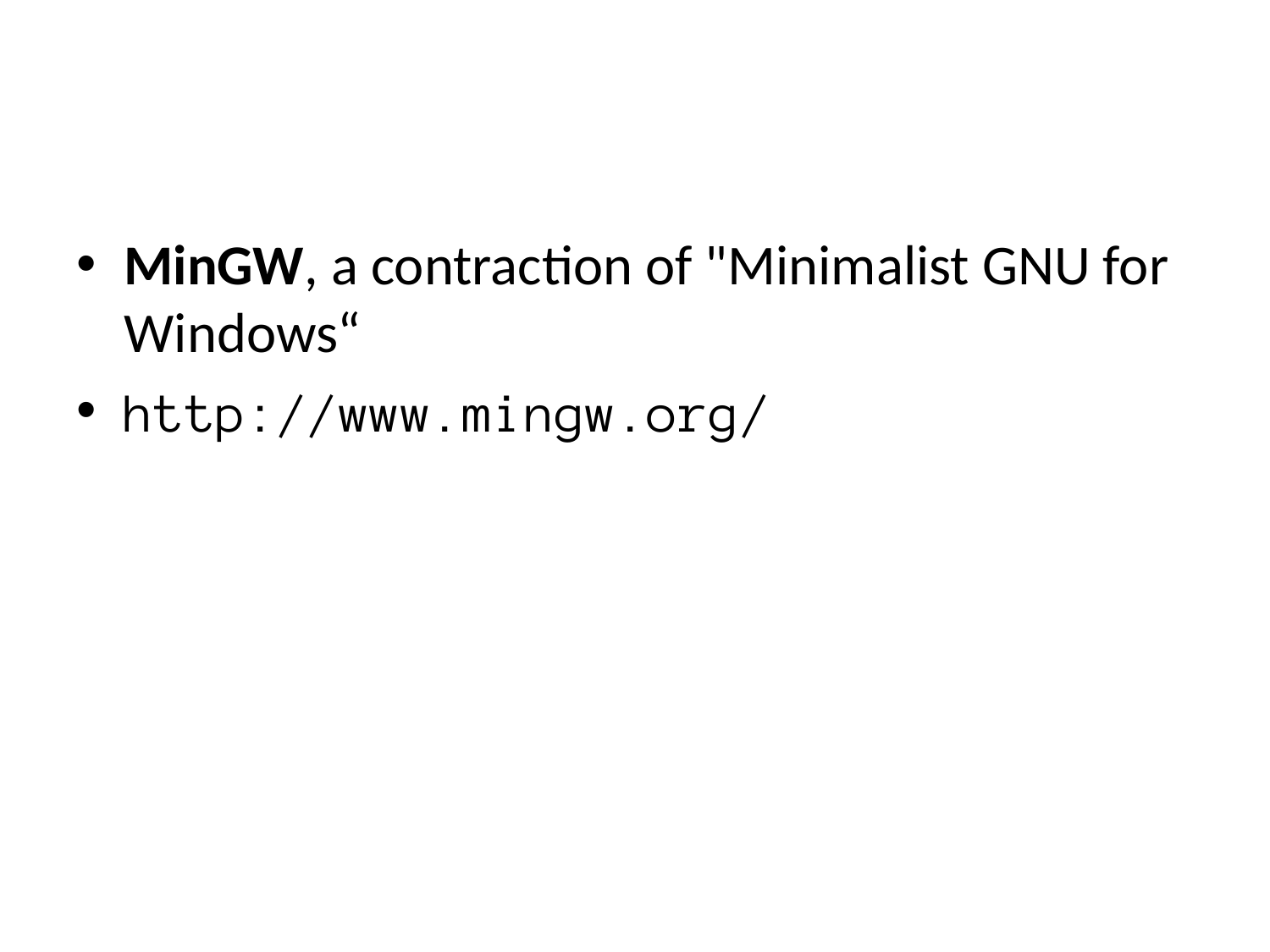

#
MinGW, a contraction of "Minimalist GNU for Windows“
http://www.mingw.org/